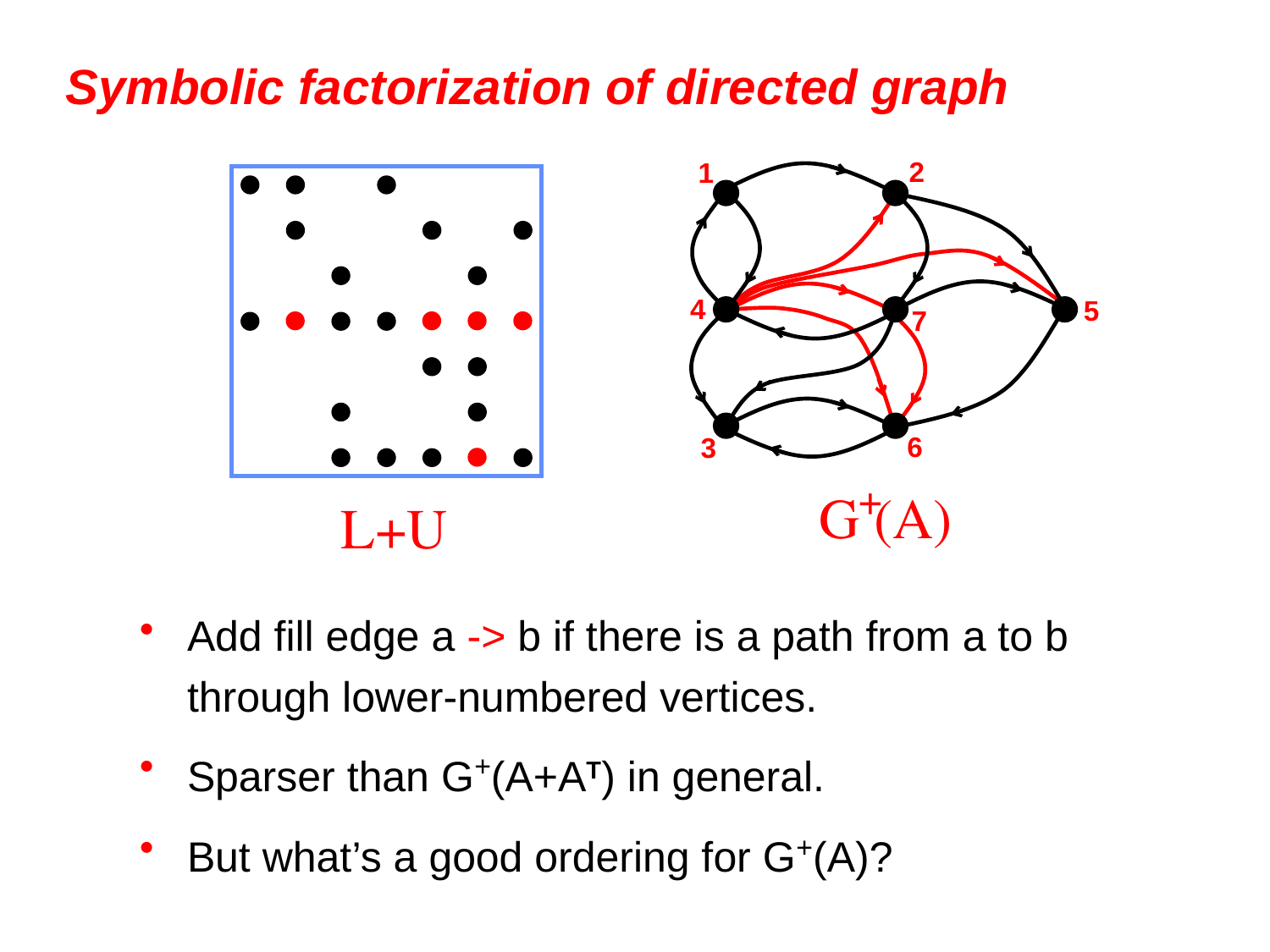

# Symbolic factorization of directed graph
2
1

4
5
7

6
3

L+U

+
A
G (A)
Add fill edge a -> b if there is a path from a to b through lower-numbered vertices.
Sparser than G+(A+AT) in general.
But what’s a good ordering for G+(A)?